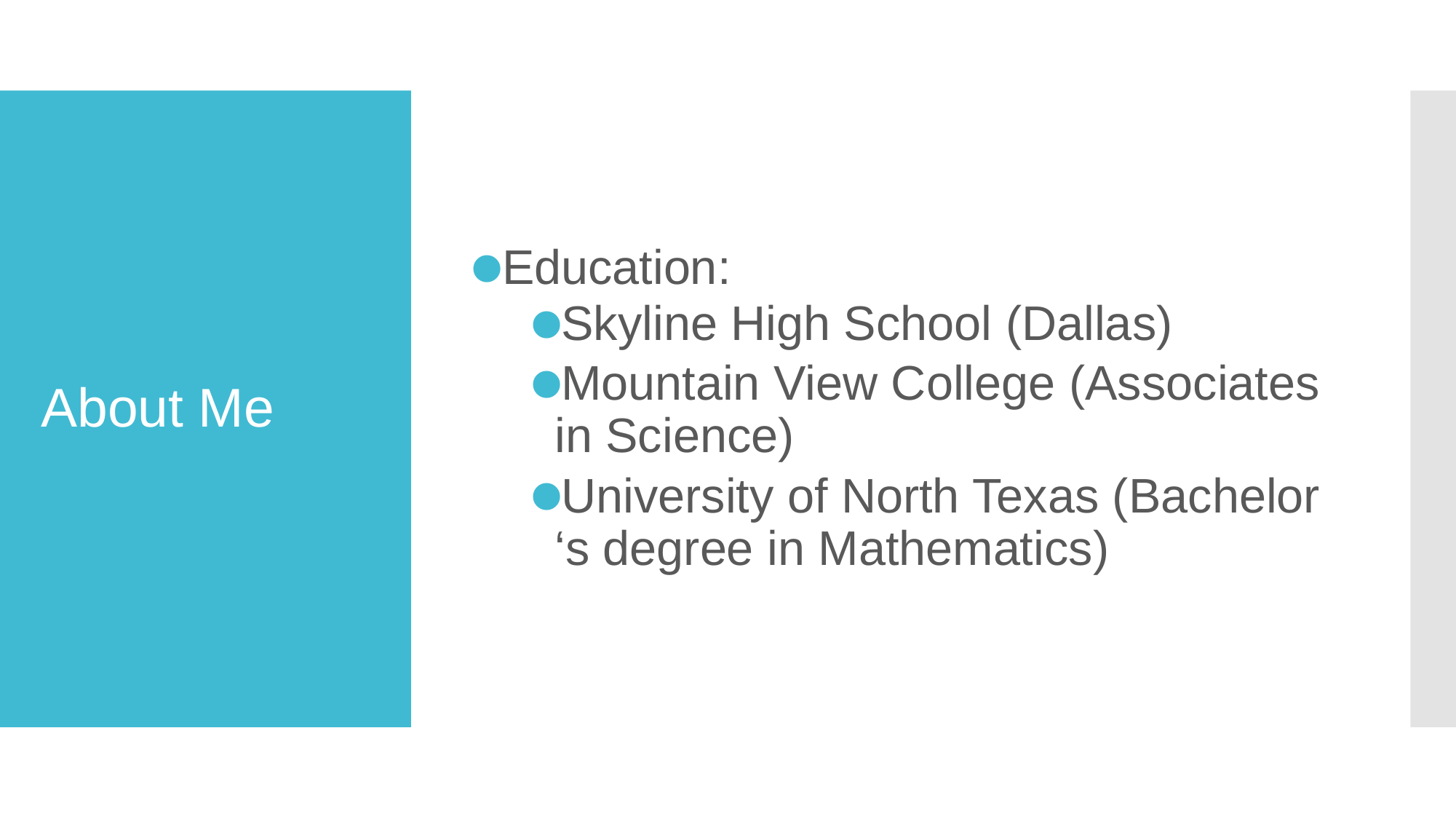

Education:
Skyline High School (Dallas)
Mountain View College (Associates in Science)
University of North Texas (Bachelor ‘s degree in Mathematics)
# About Me